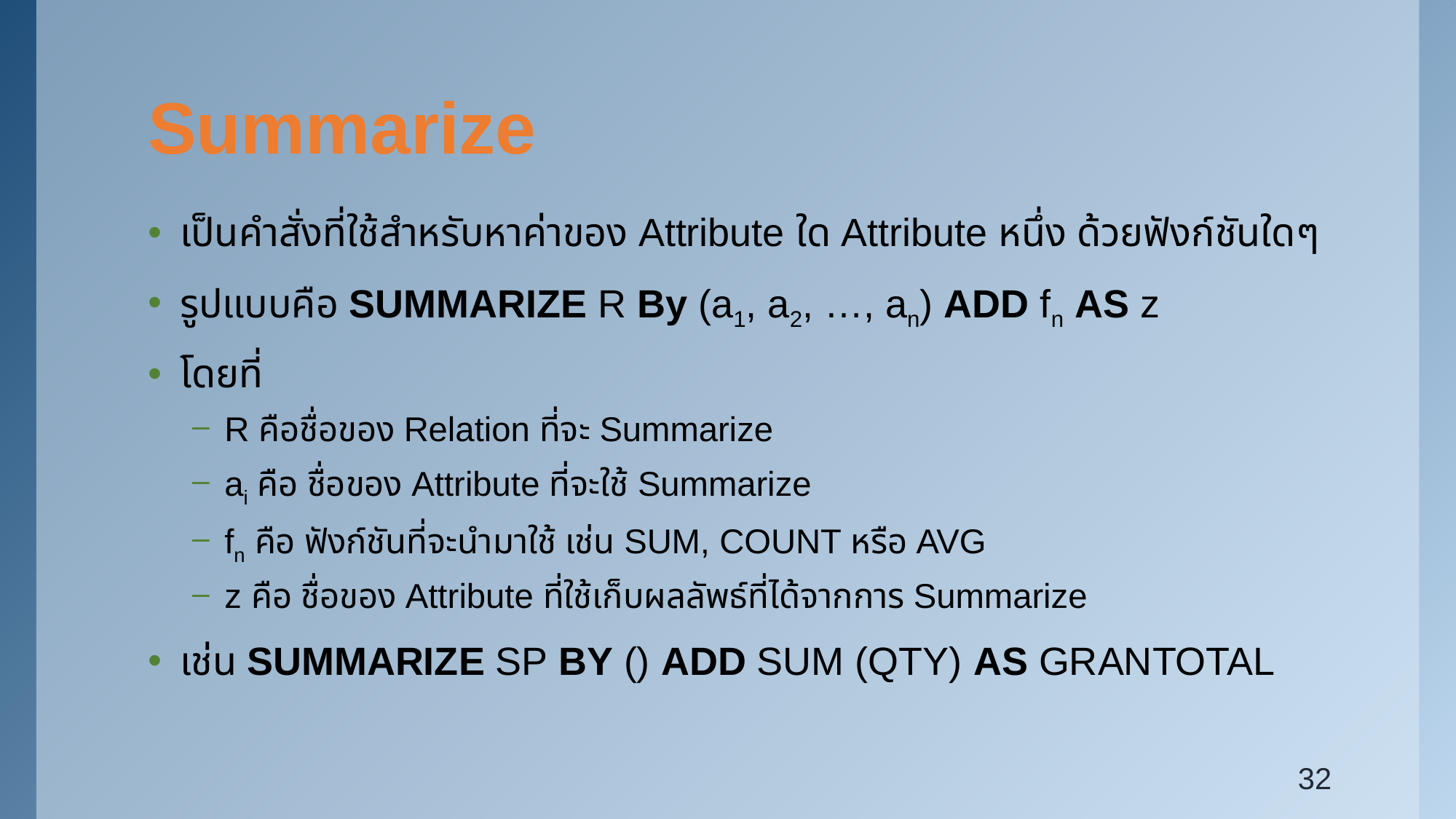

# Summarize
เป็นคำสั่งที่ใช้สำหรับหาค่าของ Attribute ใด Attribute หนึ่ง ด้วยฟังก์ชันใดๆ
รูปแบบคือ SUMMARIZE R By (a1, a2, …, an) ADD fn AS z
โดยที่
R คือชื่อของ Relation ที่จะ Summarize
ai คือ ชื่อของ Attribute ที่จะใช้ Summarize
fn คือ ฟังก์ชันที่จะนำมาใช้ เช่น SUM, COUNT หรือ AVG
z คือ ชื่อของ Attribute ที่ใช้เก็บผลลัพธ์ที่ได้จากการ Summarize
เช่น SUMMARIZE SP BY () ADD SUM (QTY) AS GRANTOTAL
32